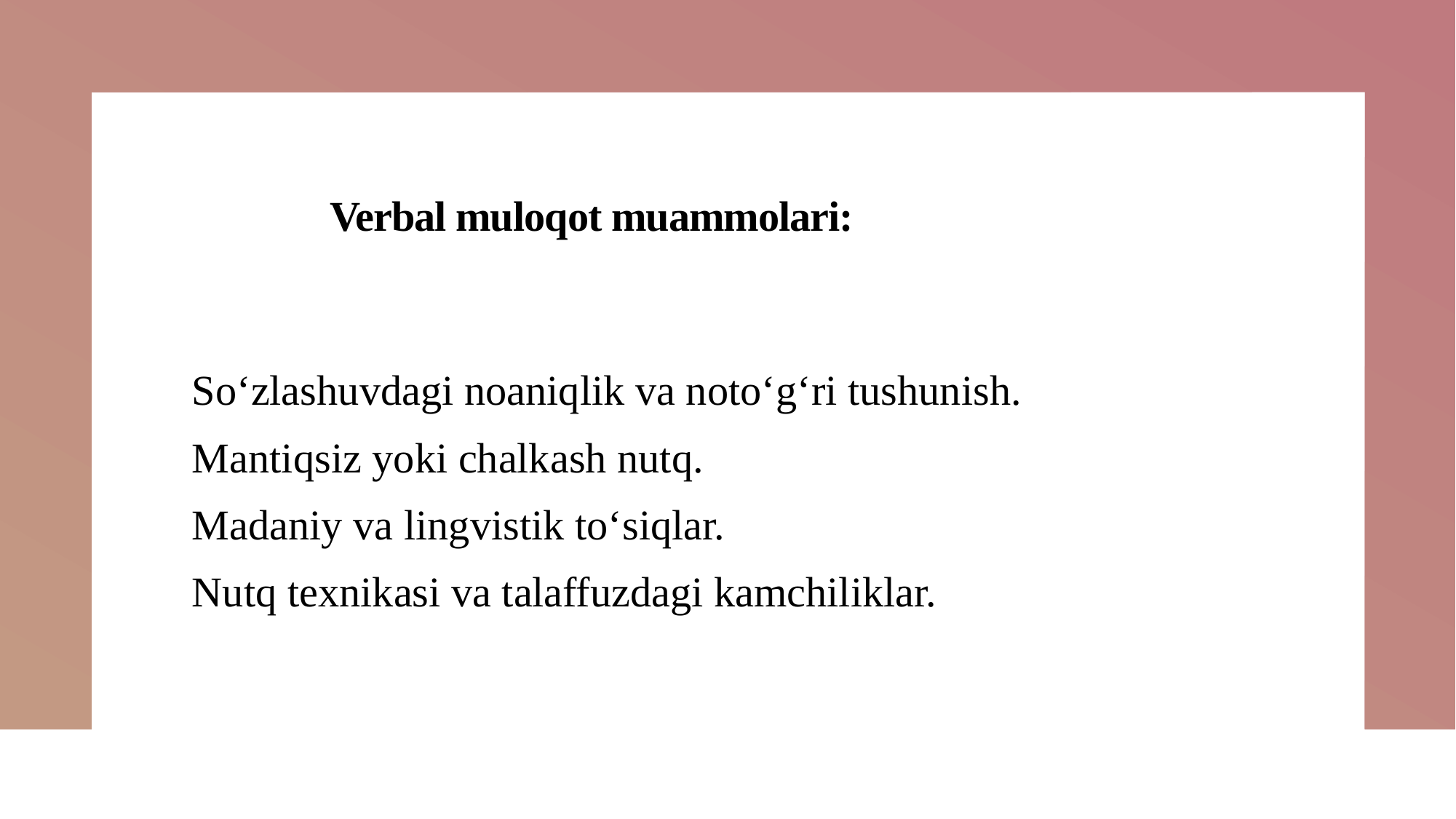

# Verbal muloqot muammolari:
So‘zlashuvdagi noaniqlik va noto‘g‘ri tushunish.
Mantiqsiz yoki chalkash nutq.
Madaniy va lingvistik to‘siqlar.
Nutq texnikasi va talaffuzdagi kamchiliklar.